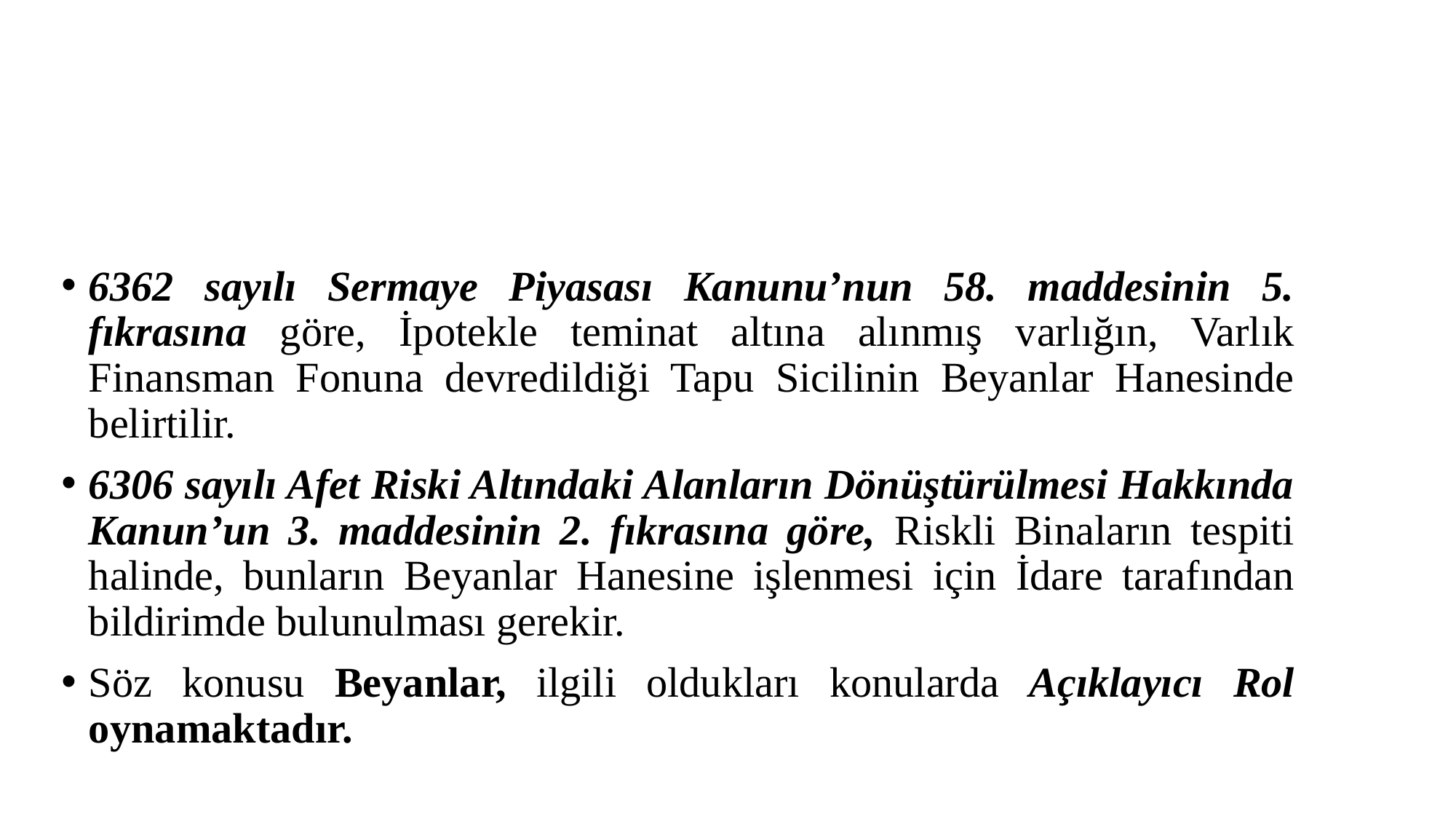

#
6362 sayılı Sermaye Piyasası Kanunu’nun 58. maddesinin 5. fıkrasına göre, İpotekle teminat altına alınmış varlığın, Varlık Finansman Fonuna devredildiği Tapu Sicilinin Beyanlar Hanesinde belirtilir.
6306 sayılı Afet Riski Altındaki Alanların Dönüştürülmesi Hakkında Kanun’un 3. maddesinin 2. fıkrasına göre, Riskli Binaların tespiti halinde, bunların Beyanlar Hanesine işlenmesi için İdare tarafından bildirimde bulunulması gerekir.
Söz konusu Beyanlar, ilgili oldukları konularda Açıklayıcı Rol oynamaktadır.